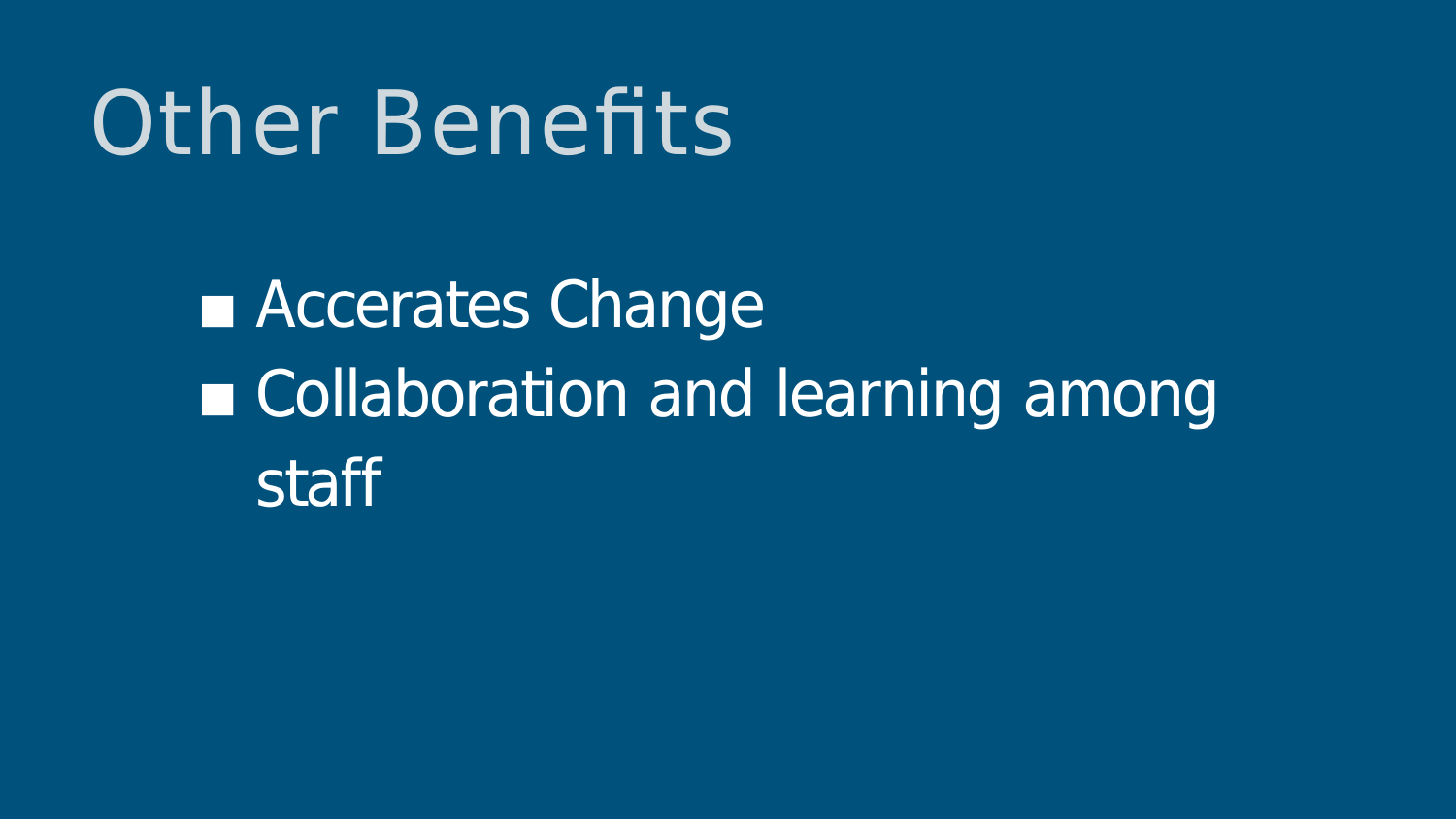

# Other Benefits
Accerates Change
Collaboration and learning among staff